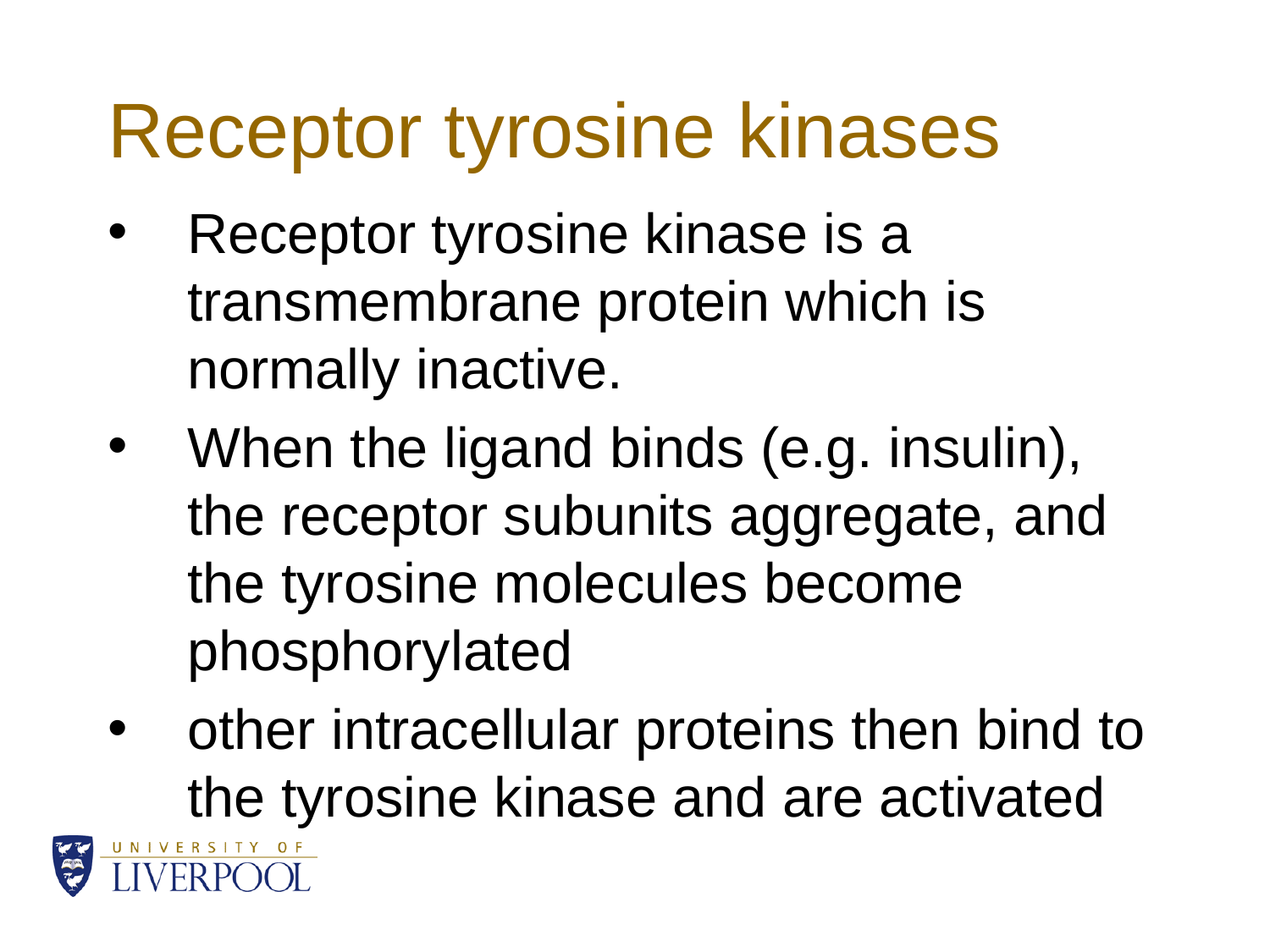

# Receptor tyrosine kinases
Receptor tyrosine kinase is a transmembrane protein which is normally inactive.
When the ligand binds (e.g. insulin), the receptor subunits aggregate, and the tyrosine molecules become phosphorylated
other intracellular proteins then bind to the tyrosine kinase and are activated